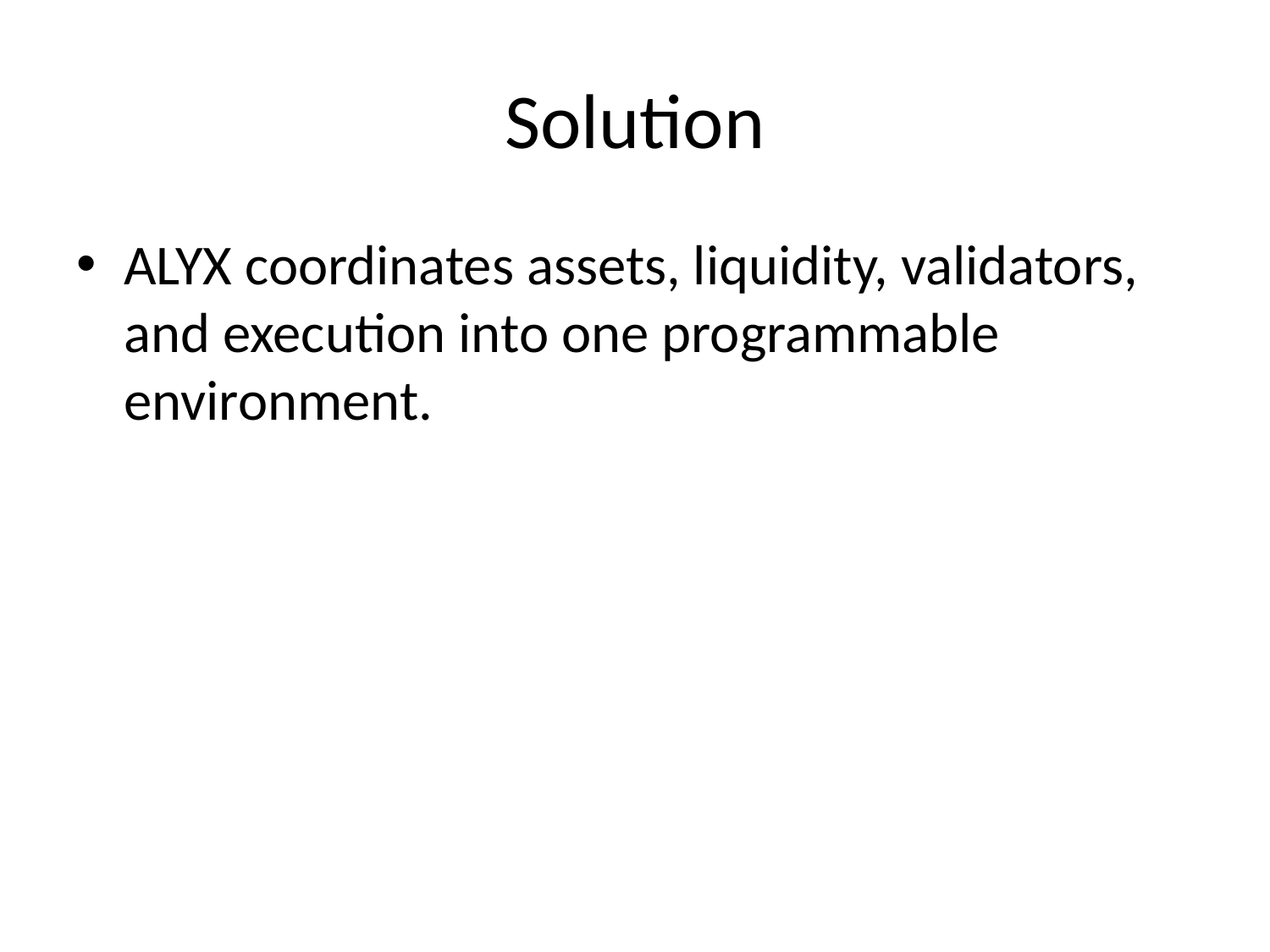

# Solution
ALYX coordinates assets, liquidity, validators, and execution into one programmable environment.